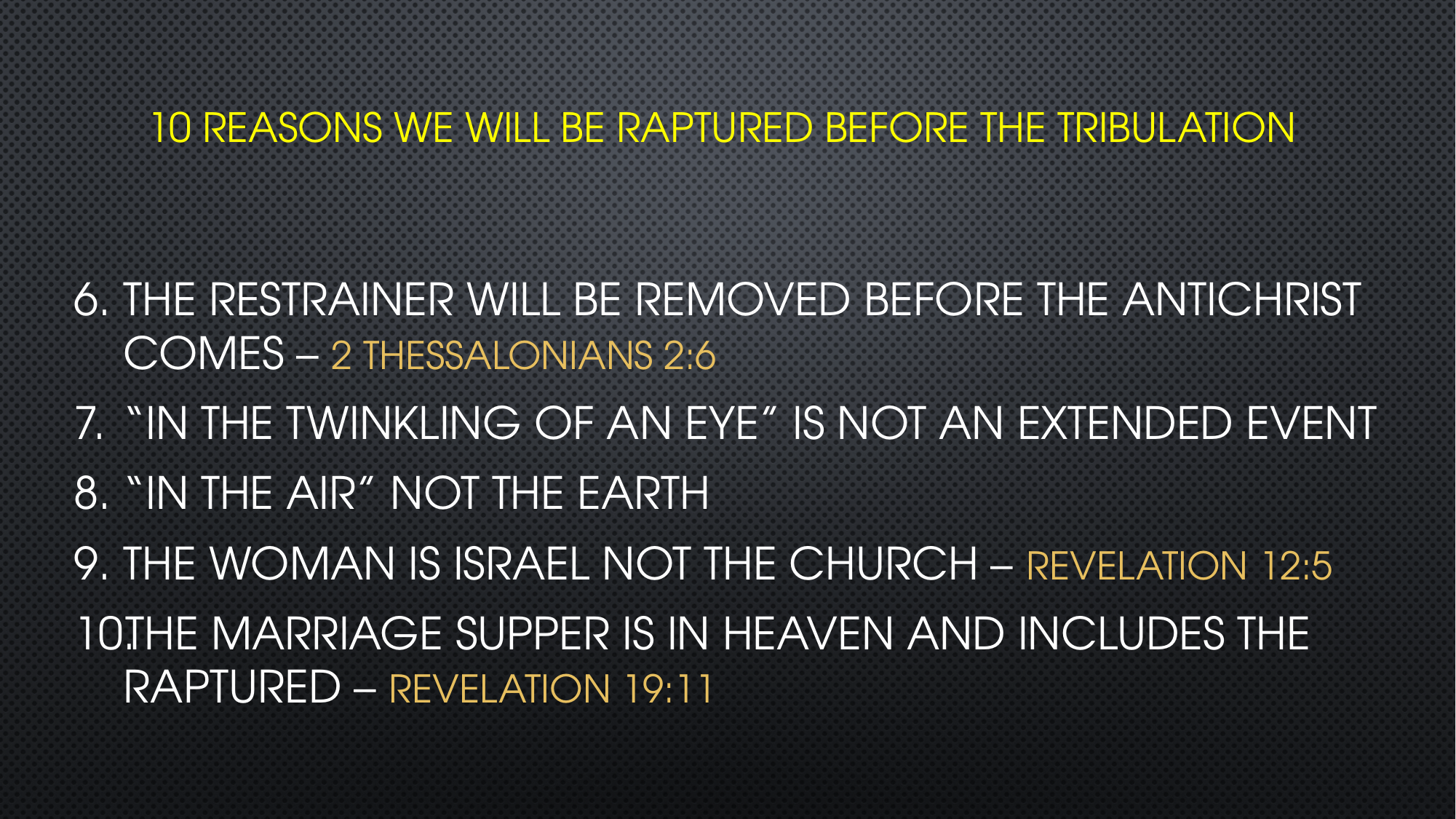

# 10 reasons we will be raptured before the tribulation
The restrainer will be removed before the antichrist comes – 2 Thessalonians 2:6
“In the twinkling of an eye” is not an extended event
“in the air” not the earth
The woman is Israel not the church – revelation 12:5
The marriage supper is in heaven and includes the raptured – revelation 19:11